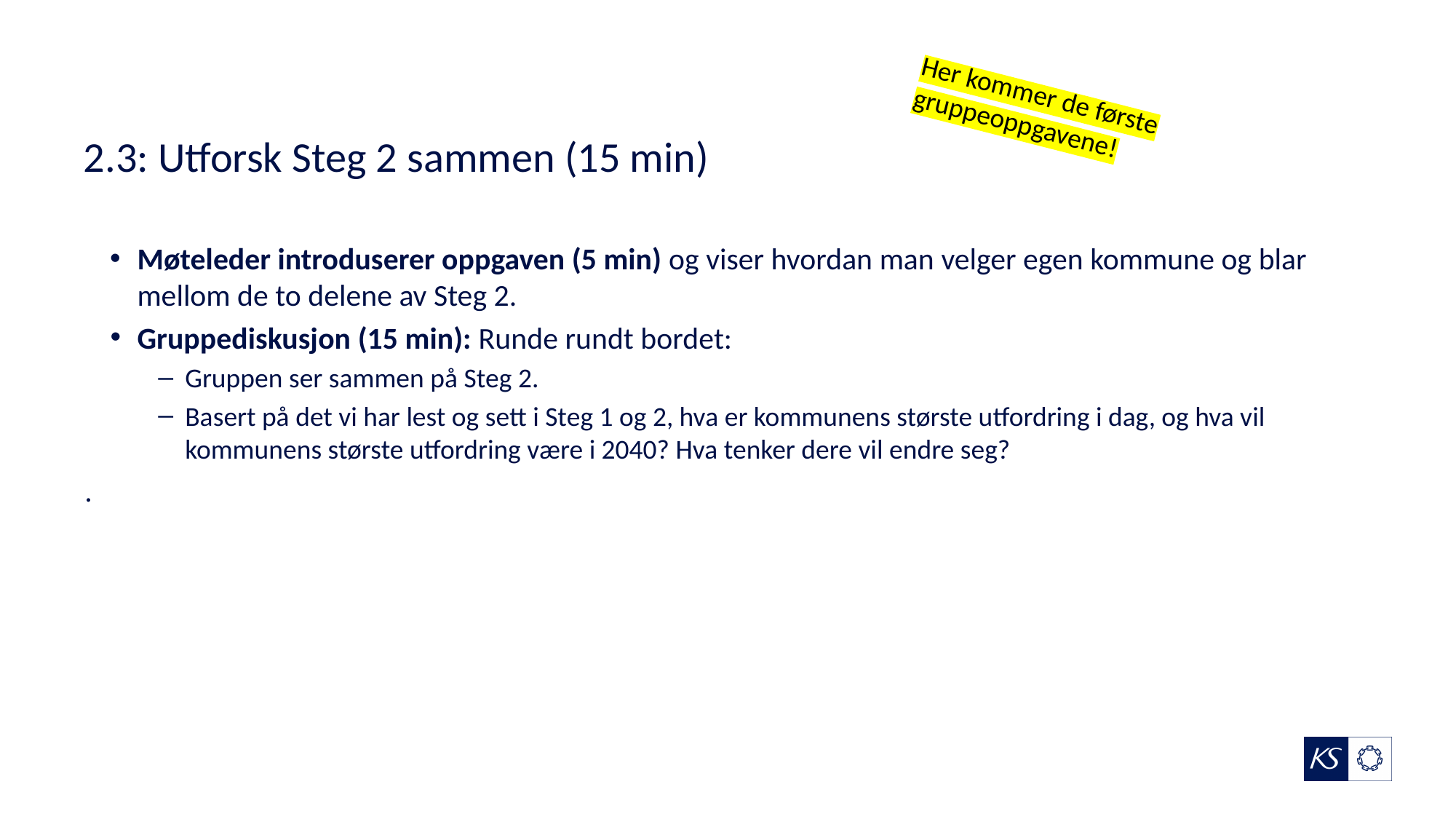

Her kommer de første
gruppeoppgavene!
# 2.3: Utforsk Steg 2 sammen (15 min)
Møteleder introduserer oppgaven (5 min) og viser hvordan man velger egen kommune og blar mellom de to delene av Steg 2.
Gruppediskusjon (15 min): Runde rundt bordet:
Gruppen ser sammen på Steg 2.
Basert på det vi har lest og sett i Steg 1 og 2, hva er kommunens største utfordring i dag, og hva vil kommunens største utfordring være i 2040? Hva tenker dere vil endre seg?
.